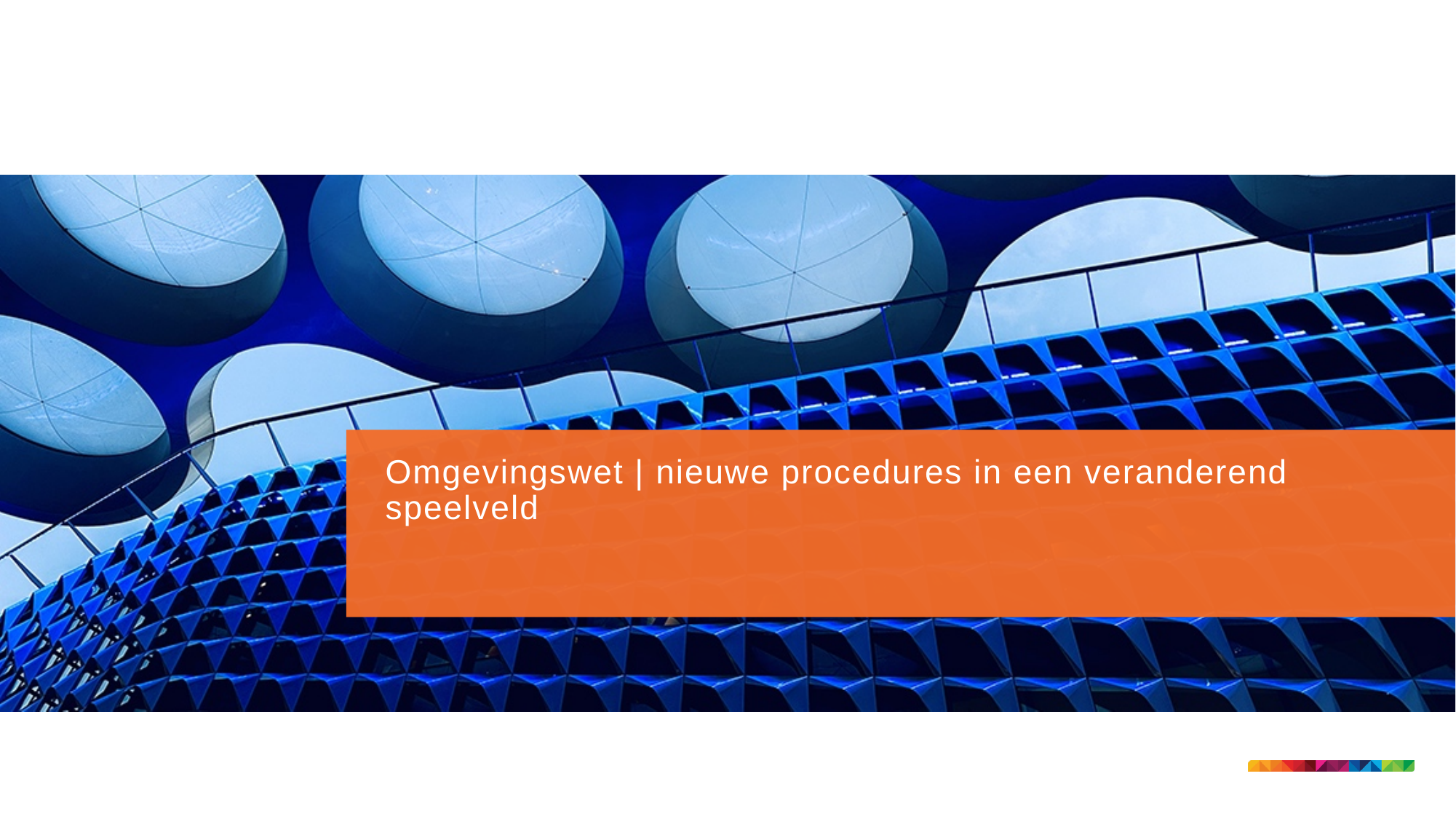

# Omgevingswet | nieuwe procedures in een veranderend speelveld